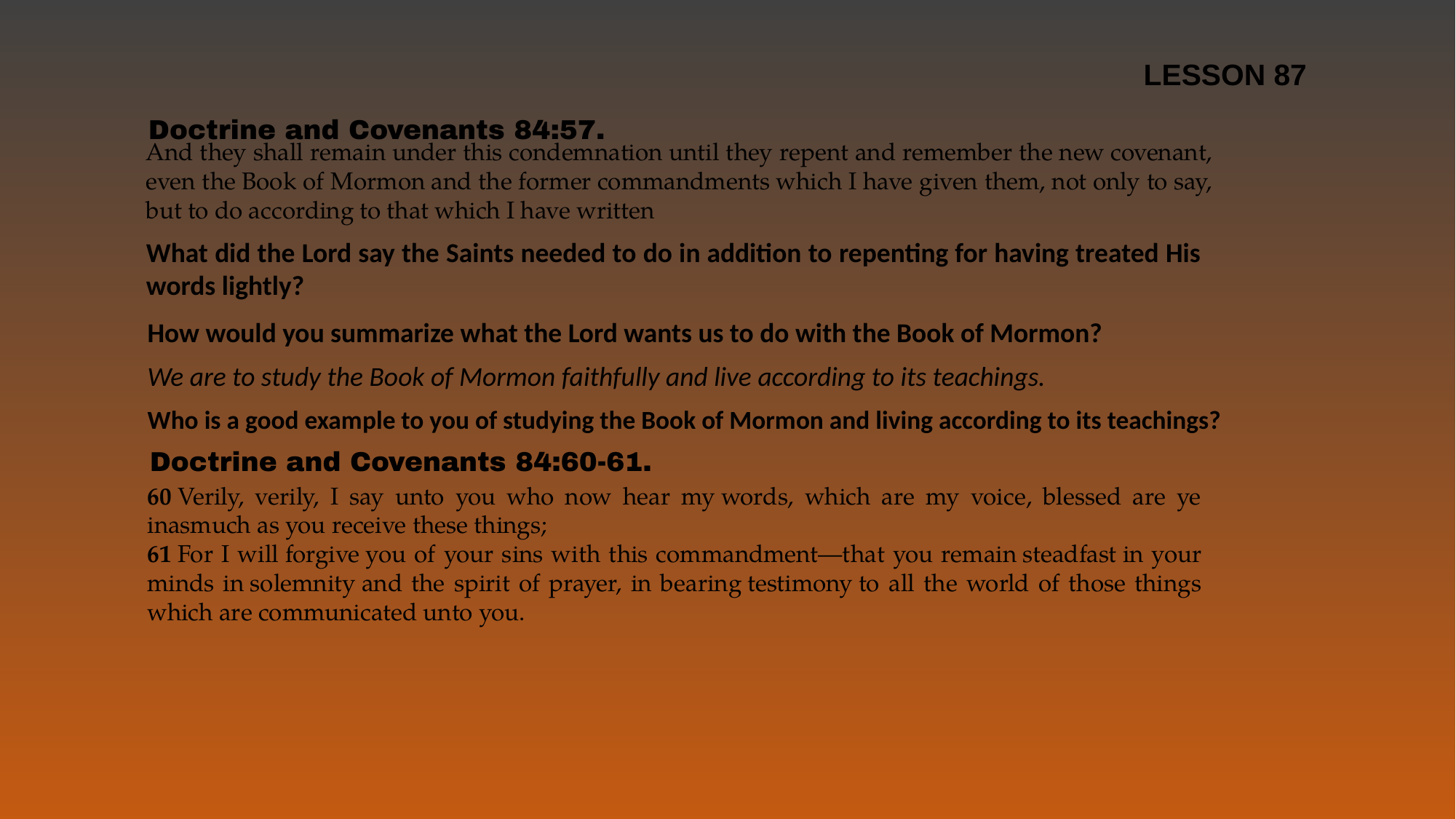

LESSON 87
Doctrine and Covenants 84:57.
And they shall remain under this condemnation until they repent and remember the new covenant, even the Book of Mormon and the former commandments which I have given them, not only to say, but to do according to that which I have written
What did the Lord say the Saints needed to do in addition to repenting for having treated His words lightly?
How would you summarize what the Lord wants us to do with the Book of Mormon?
We are to study the Book of Mormon faithfully and live according to its teachings.
Who is a good example to you of studying the Book of Mormon and living according to its teachings?
Doctrine and Covenants 84:60-61.
60 Verily, verily, I say unto you who now hear my words, which are my voice, blessed are ye inasmuch as you receive these things;
61 For I will forgive you of your sins with this commandment—that you remain steadfast in your minds in solemnity and the spirit of prayer, in bearing testimony to all the world of those things which are communicated unto you.